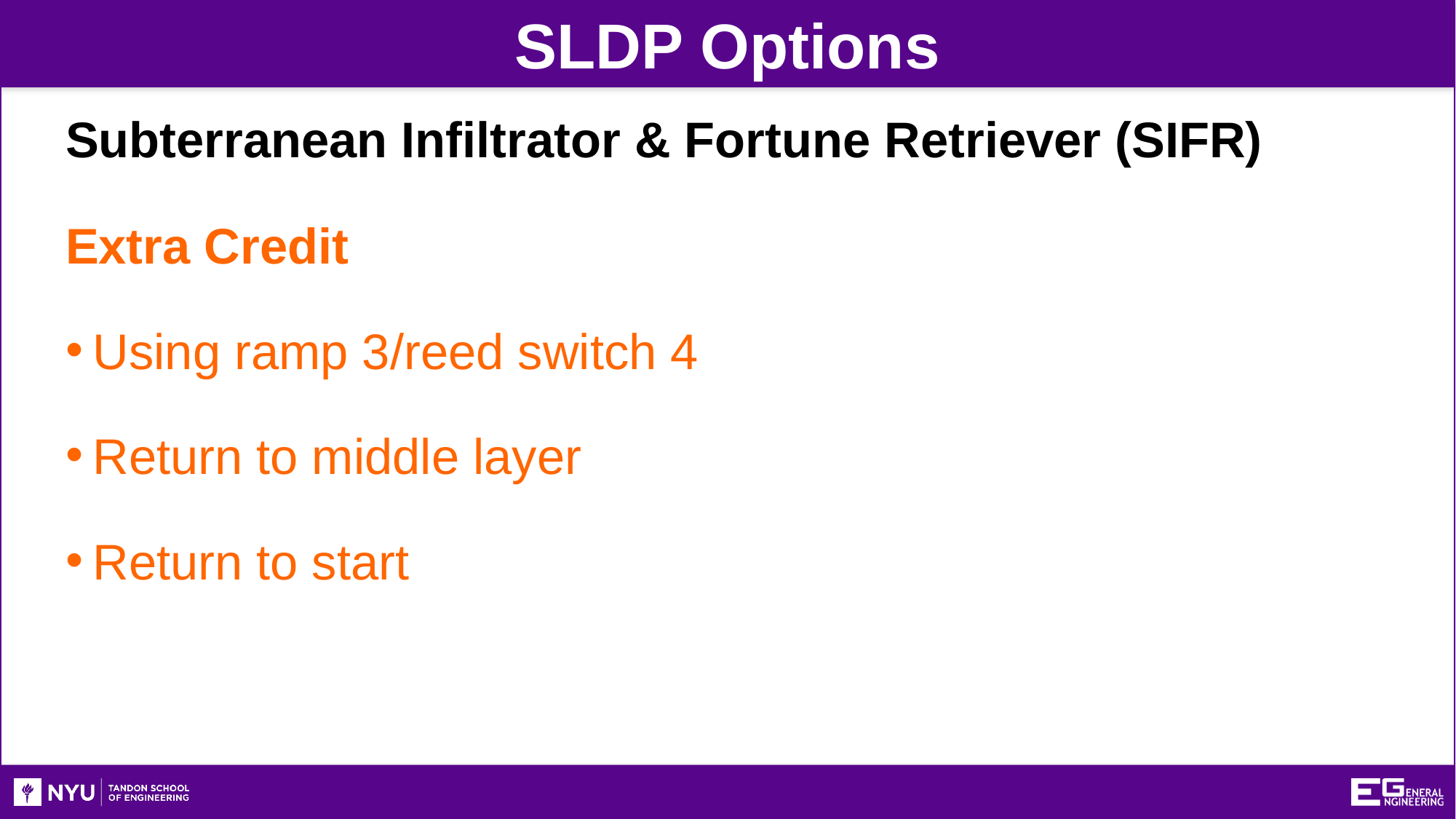

SLDP Options
Subterranean Infiltrator & Fortune Retriever (SIFR)
Extra Credit
Using ramp 3/reed switch 4
Return to middle layer
Return to start